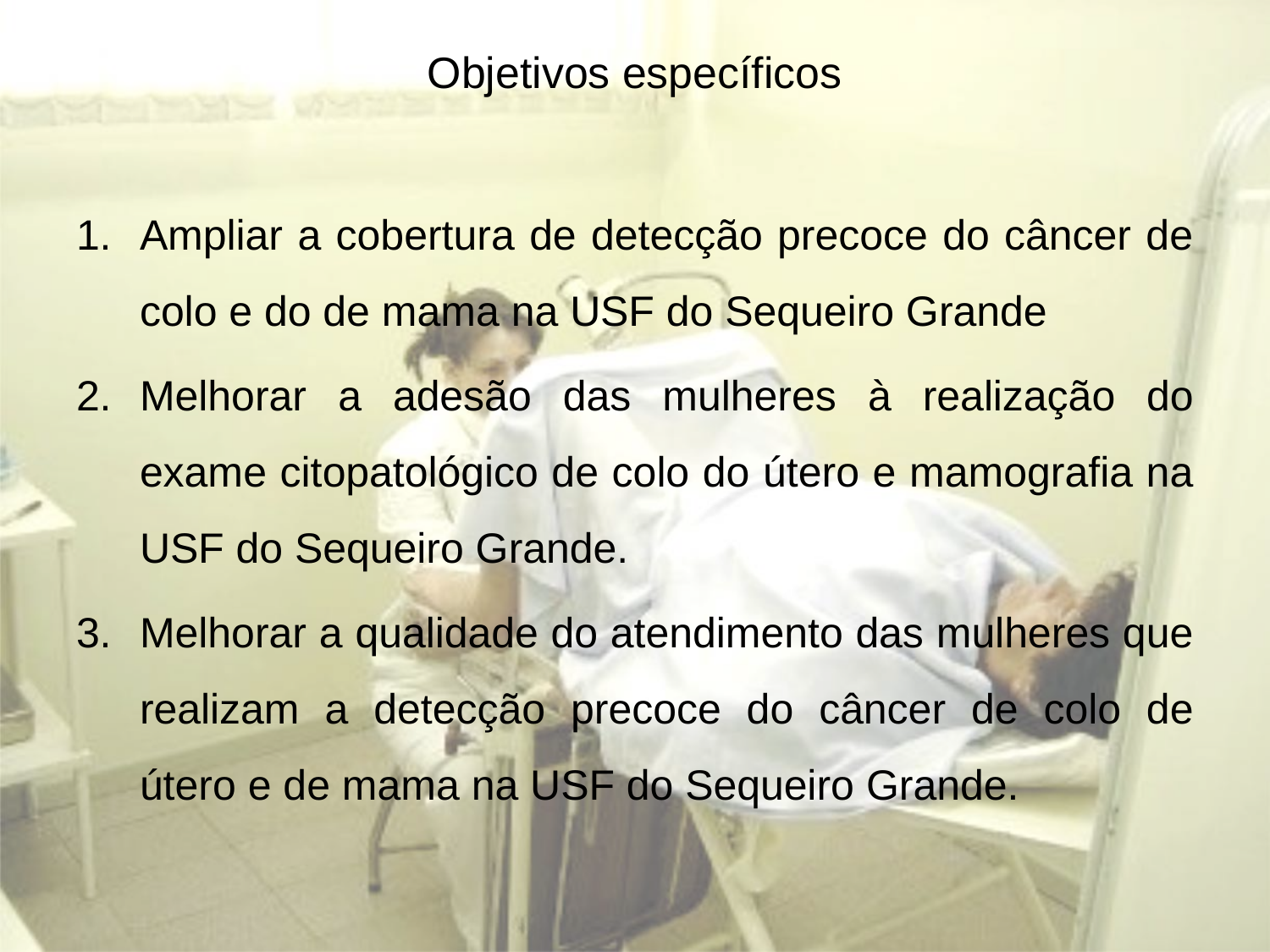

# Objetivos específicos
Ampliar a cobertura de detecção precoce do câncer de colo e do de mama na USF do Sequeiro Grande
Melhorar a adesão das mulheres à realização do exame citopatológico de colo do útero e mamografia na USF do Sequeiro Grande.
Melhorar a qualidade do atendimento das mulheres que realizam a detecção precoce do câncer de colo de útero e de mama na USF do Sequeiro Grande.